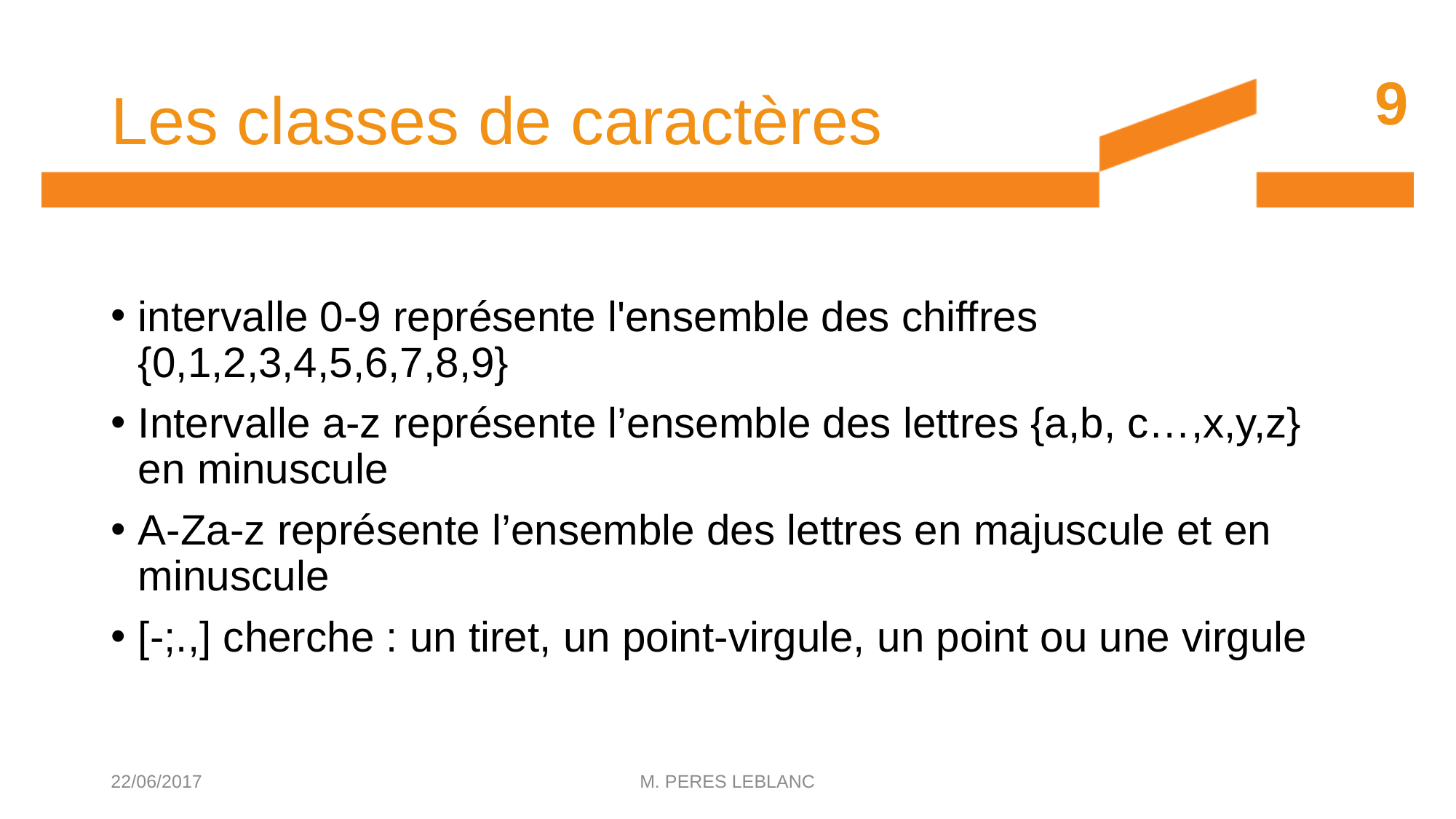

# Les classes de caractères
9
intervalle 0-9 représente l'ensemble des chiffres {0,1,2,3,4,5,6,7,8,9}
Intervalle a-z représente l’ensemble des lettres {a,b, c…,x,y,z} en minuscule
A-Za-z représente l’ensemble des lettres en majuscule et en minuscule
[-;.,] cherche : un tiret, un point-virgule, un point ou une virgule
22/06/2017
M. PERES LEBLANC